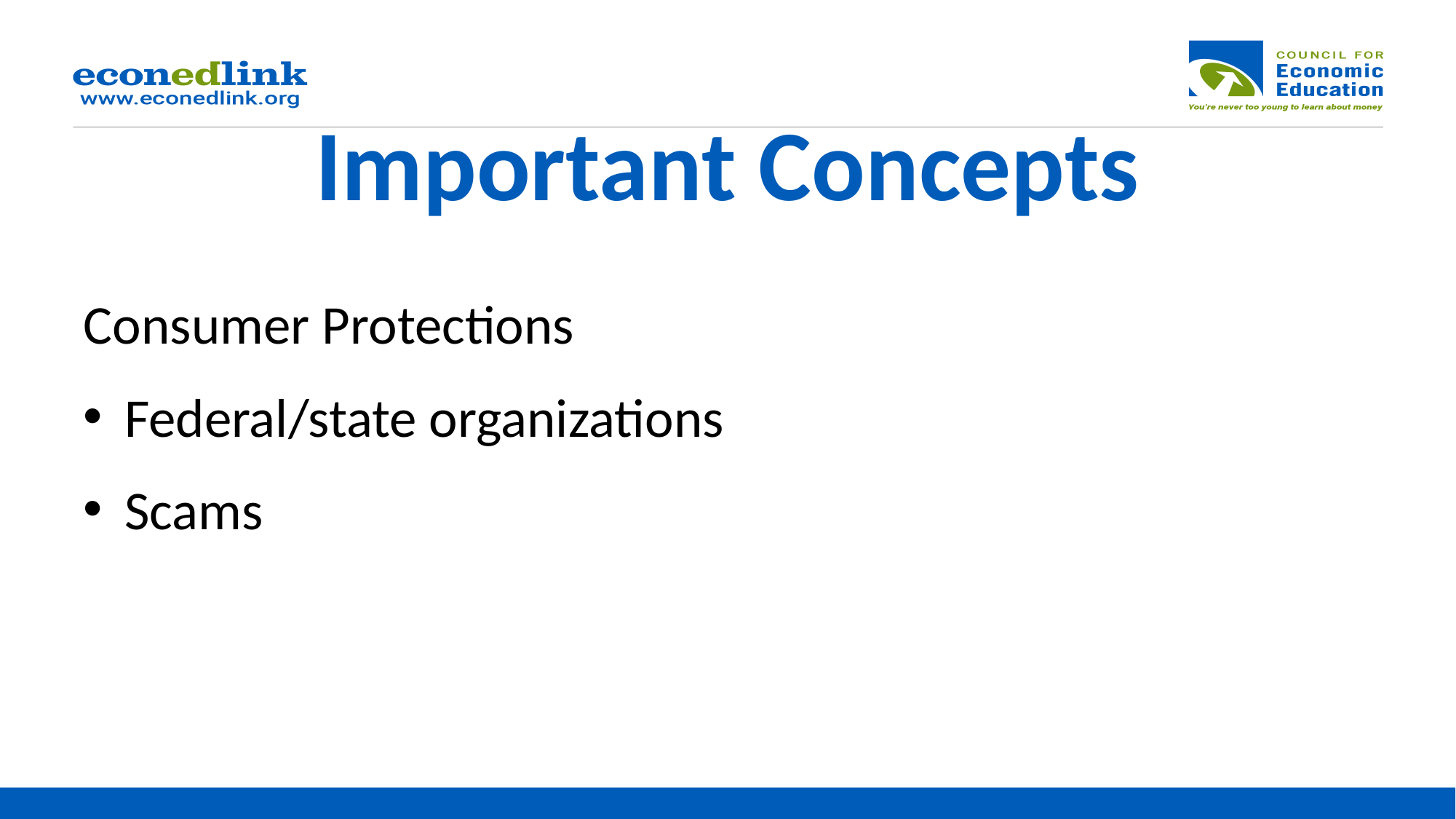

# Important Concepts
Consumer Protections
Federal/state organizations
Scams